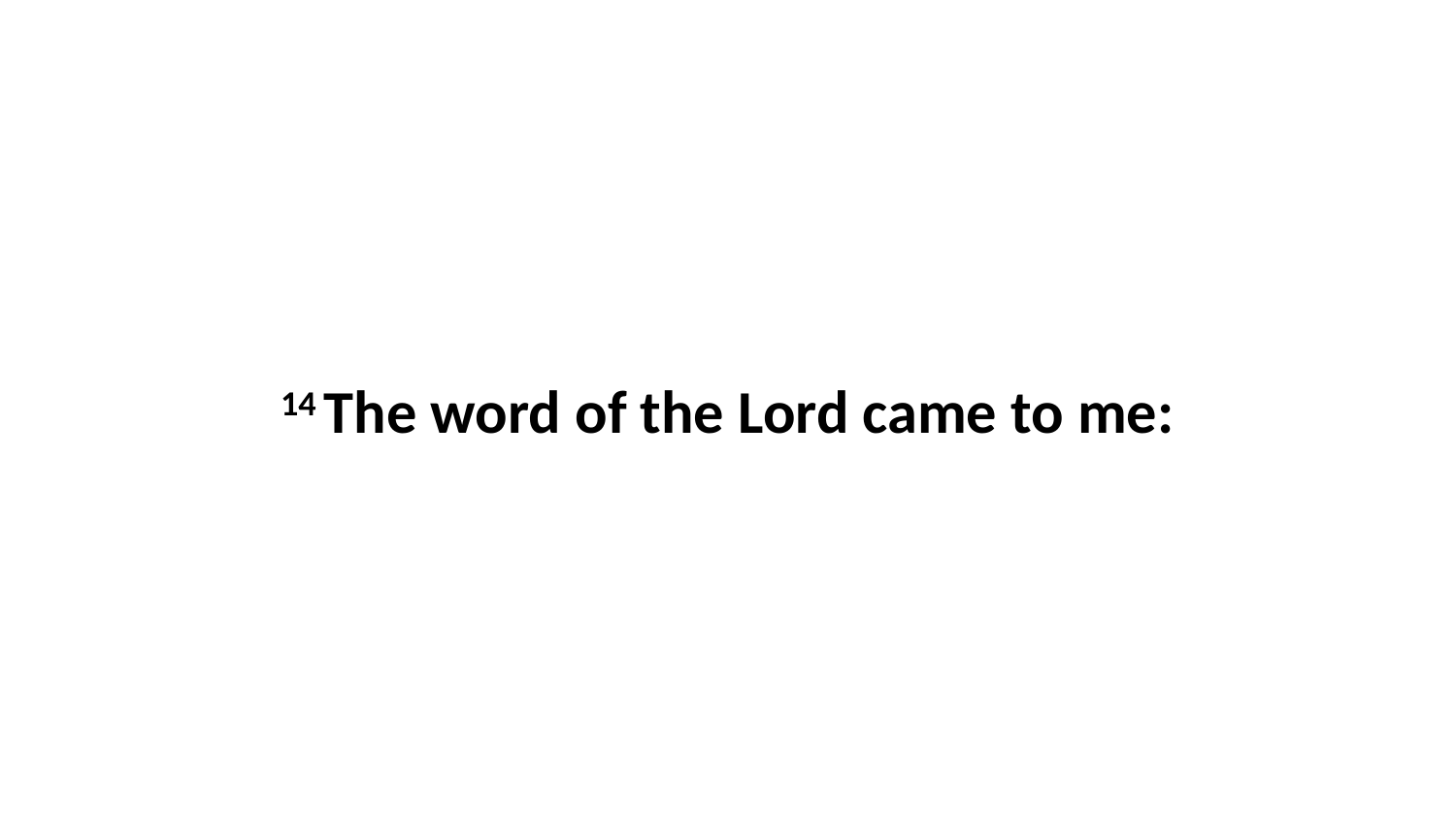

14 The word of the Lord came to me: